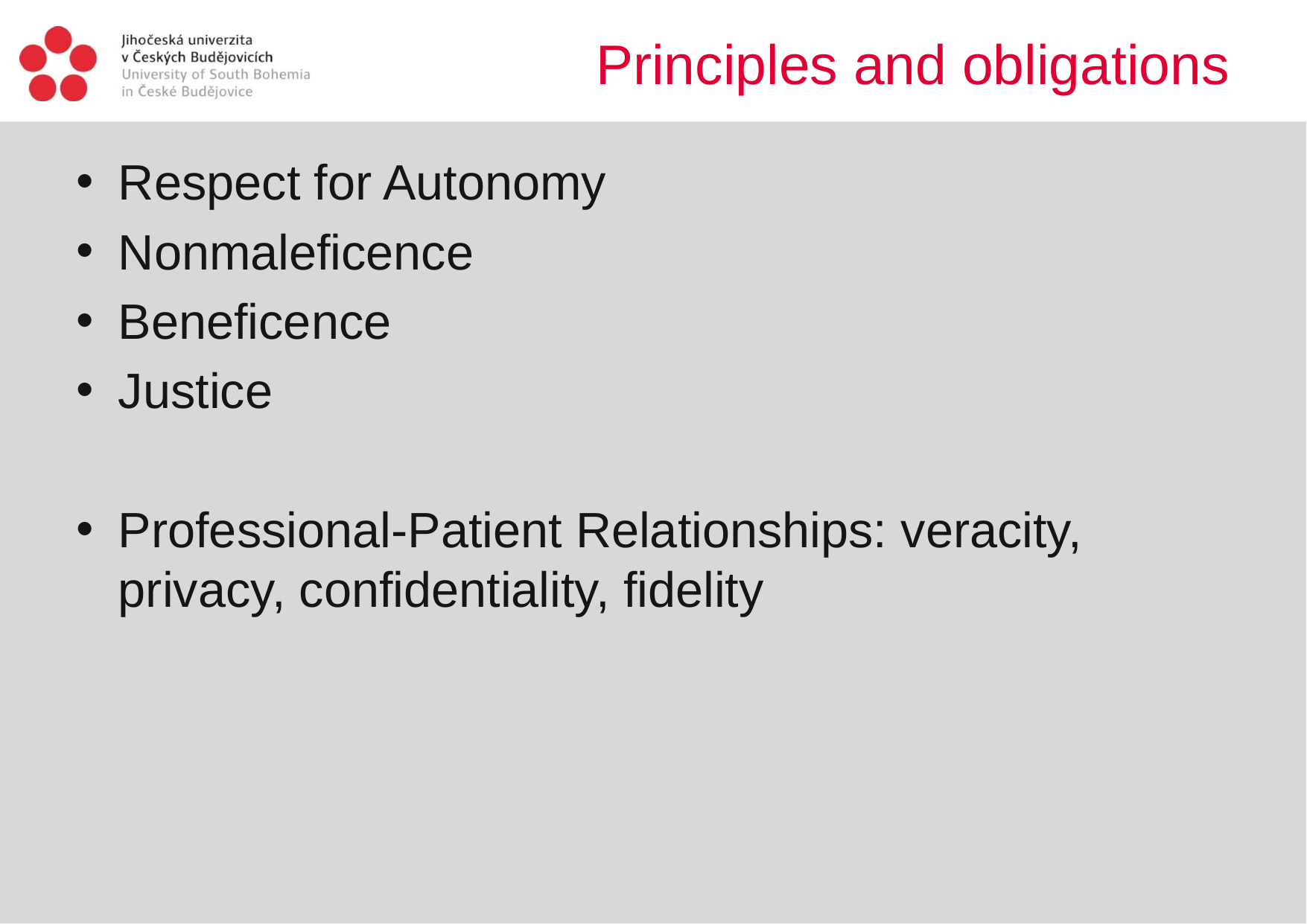

# Principles and obligations
Respect for Autonomy
Nonmaleficence
Beneficence
Justice

Professional-Patient Relationships: veracity, privacy, confidentiality, fidelity